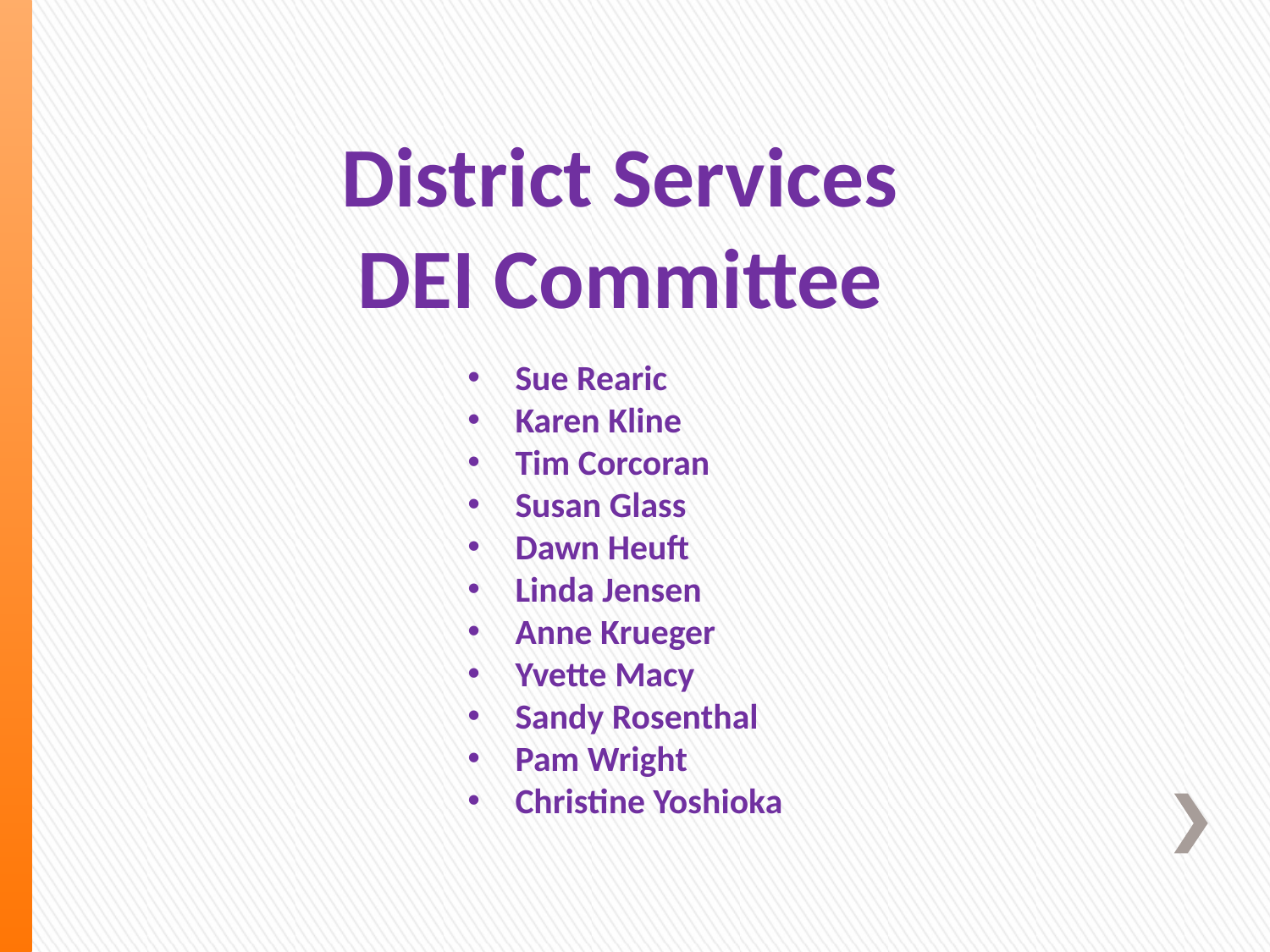

District Services
DEI Committee
Sue Rearic
Karen Kline
Tim Corcoran
Susan Glass
Dawn Heuft
Linda Jensen
Anne Krueger
Yvette Macy
Sandy Rosenthal
Pam Wright
Christine Yoshioka